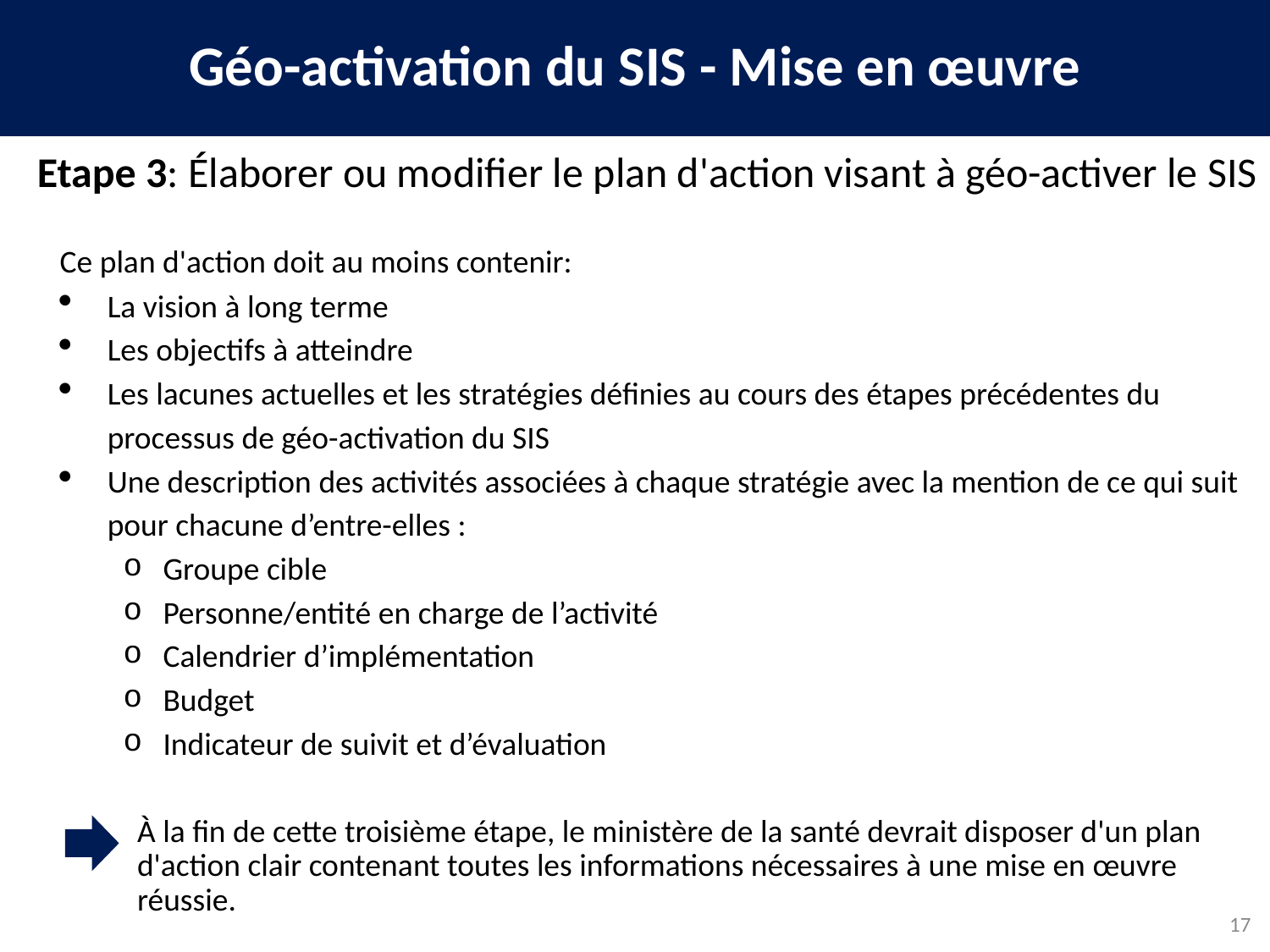

Géo-activation du SIS - Mise en œuvre
Etape 3: Élaborer ou modifier le plan d'action visant à géo-activer le SIS
Ce plan d'action doit au moins contenir:
La vision à long terme
Les objectifs à atteindre
Les lacunes actuelles et les stratégies définies au cours des étapes précédentes du processus de géo-activation du SIS
Une description des activités associées à chaque stratégie avec la mention de ce qui suit pour chacune d’entre-elles :
Groupe cible
Personne/entité en charge de l’activité
Calendrier d’implémentation
Budget
Indicateur de suivit et d’évaluation
À la fin de cette troisième étape, le ministère de la santé devrait disposer d'un plan d'action clair contenant toutes les informations nécessaires à une mise en œuvre réussie.

17